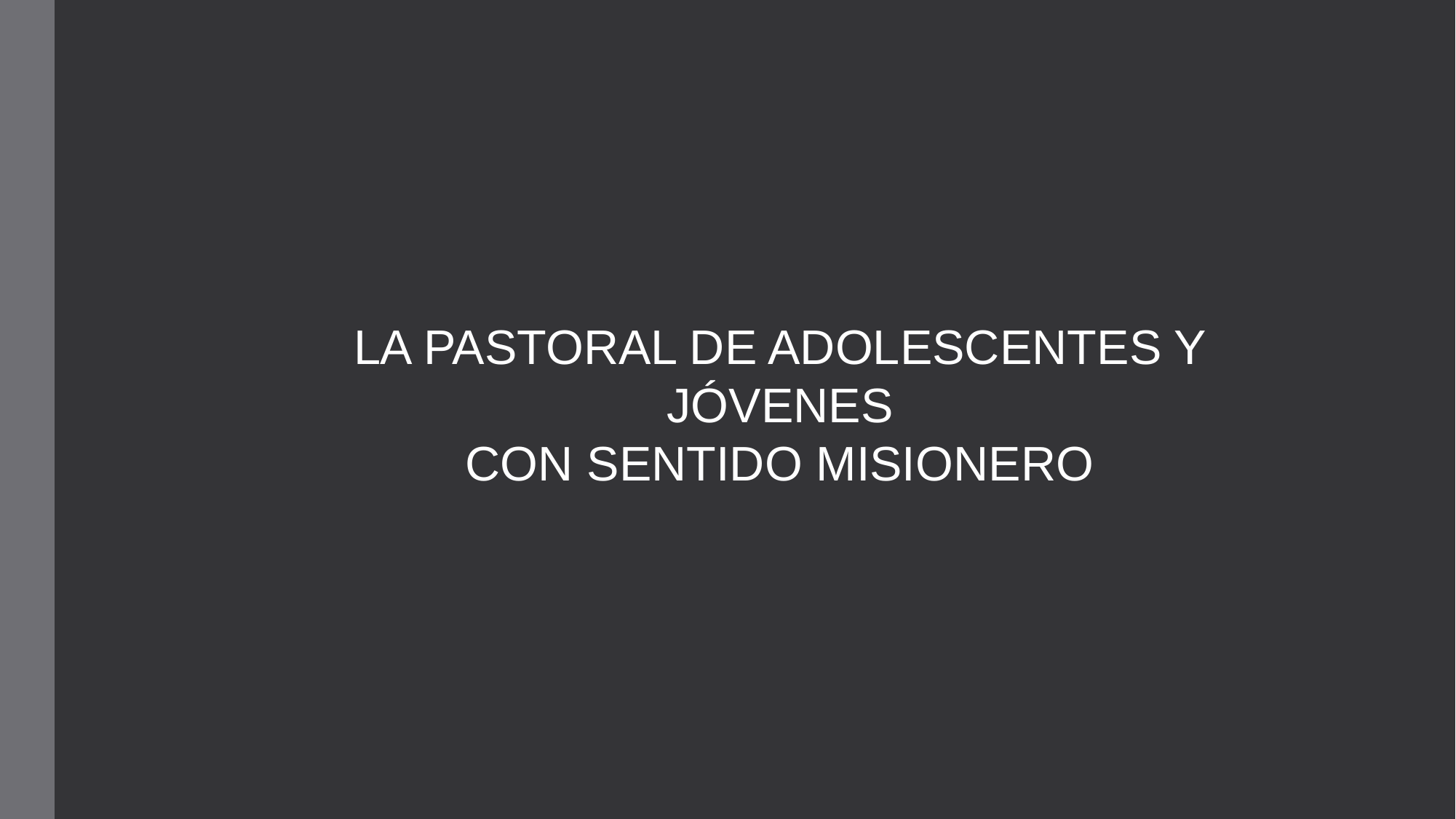

LA PASTORAL DE ADOLESCENTES Y JÓVENES
CON SENTIDO MISIONERO